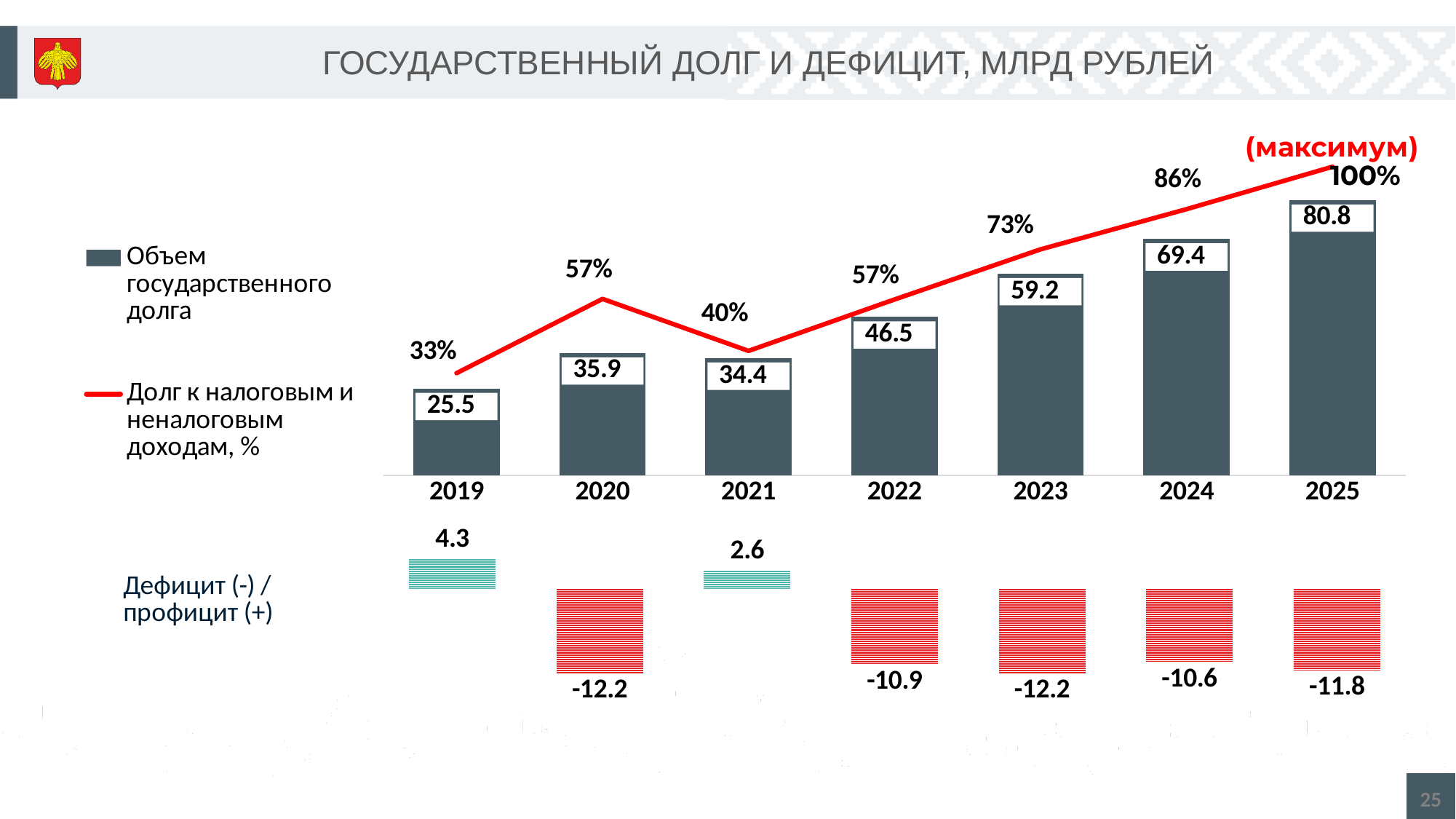

ГОСУДАРСТВЕННЫЙ ДОЛГ И ДЕФИЦИТ, МЛРД РУБЛЕЙ

### Chart

| Category | Объем государственного долга | Долг к налоговым и неналоговым доходам, % |
|---|---|---|
| 2019 | 25.5 | 0.33 |
| 2020 | 35.9 | 0.57 |
| 2021 | 34.4 | 0.402 |
| 2022 | 46.5 | 0.568 |
| 2023 | 59.2 | 0.73 |
| 2024 | 69.4 | 0.86 |
| 2025 | 80.8 | 0.997 |

### Chart

| Category | Профицит (+)/дефицит (-),
млрд. руб. |
|---|---|
| 2019 | 4.3 |
| 2020 | -12.2 |
| 2021 | 2.6 |
| 2022 | -10.9 |
| 2023 | -12.2 |
| 2024 | -10.6 |
| 2025 | -11.8 |
25